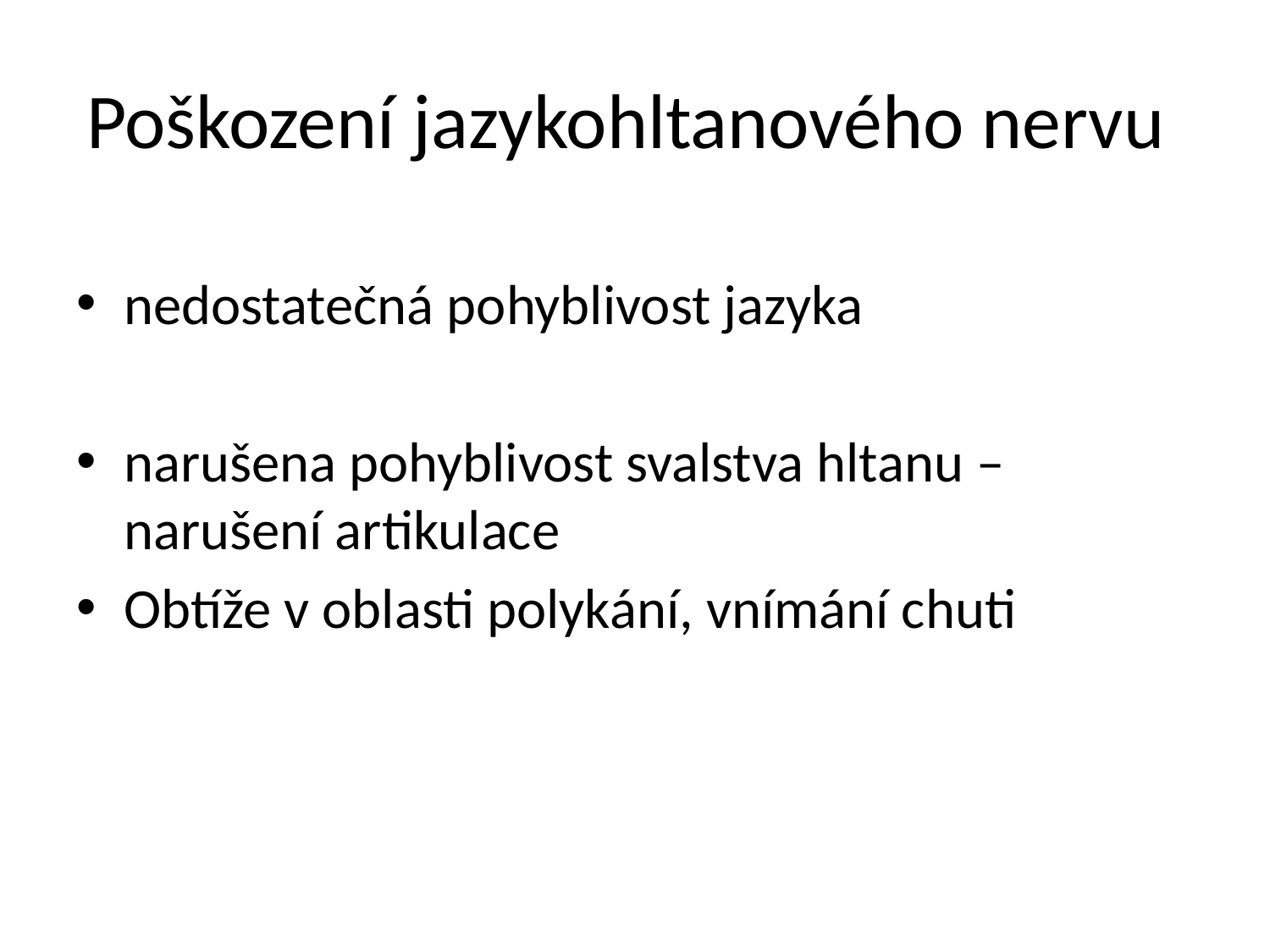

# Poškození jazykohltanového nervu
nedostatečná pohyblivost jazyka

narušena pohyblivost svalstva hltanu – narušení artikulace
Obtíže v oblasti polykání, vnímání chuti